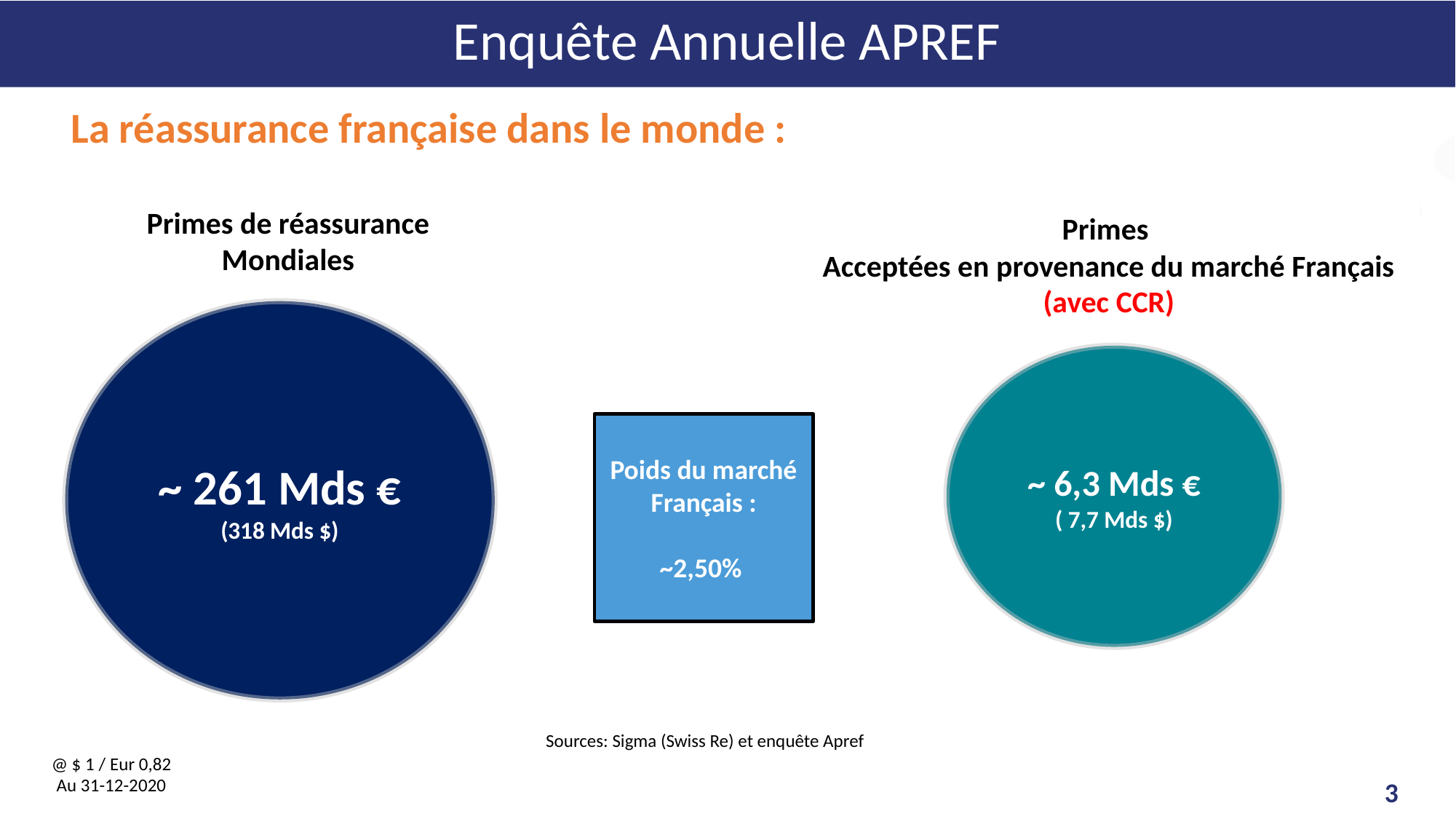

# Enquête Annuelle APREF
La réassurance française dans le monde :

Primes de réassurance
Mondiales
Primes
Acceptées en provenance du marché Français
(avec CCR)

### Chart

| Category |
|---|
~ 261 Mds €
(318 Mds $)
~ 6,3 Mds €
( 7,7 Mds $)

Poids du marché Français :

~2,50%

Sources: Sigma (Swiss Re) et enquête Apref
@ $ 1 / Eur 0,82
Au 31-12-2020
3